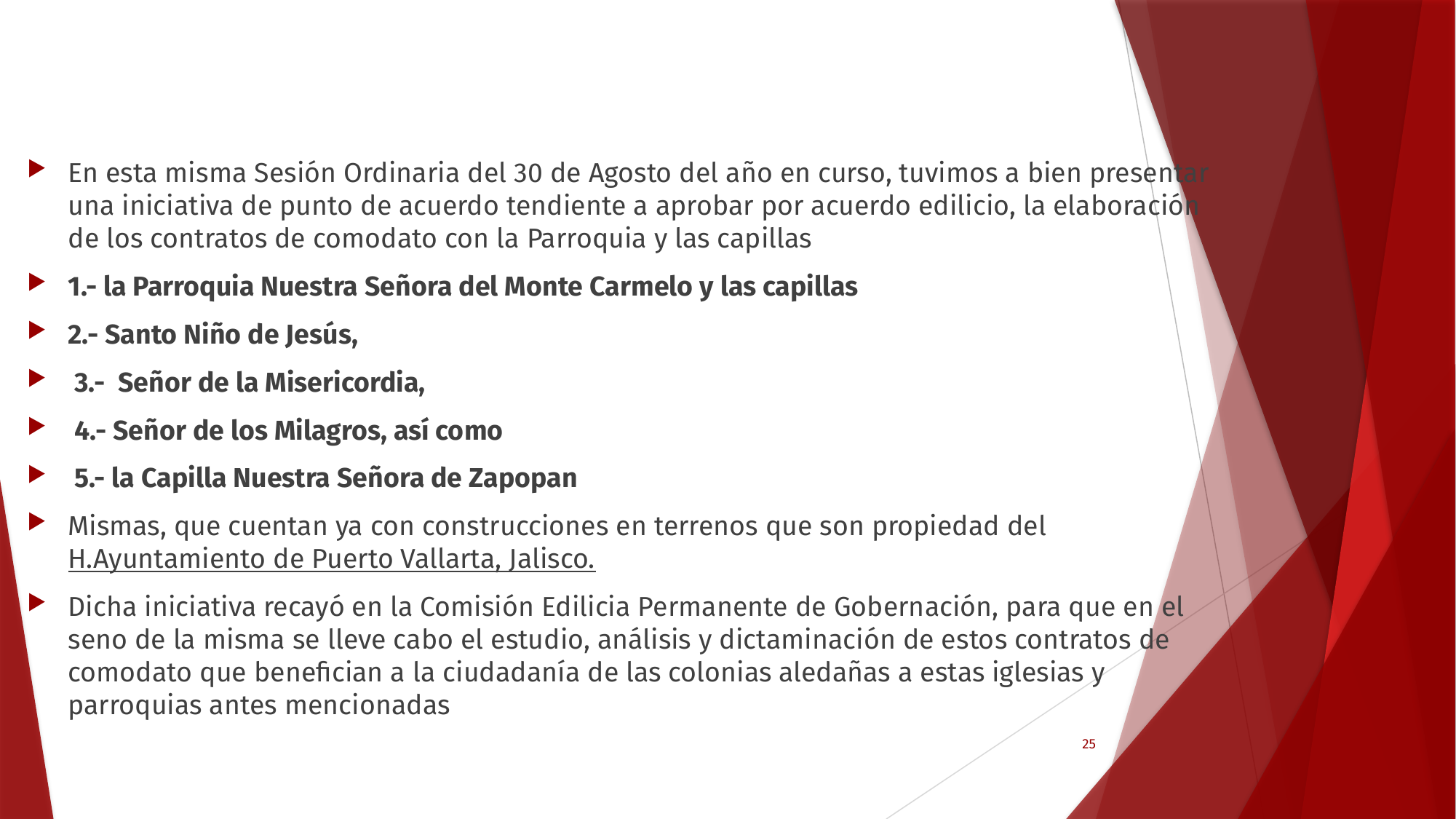

En esta misma Sesión Ordinaria del 30 de Agosto del año en curso, tuvimos a bien presentar una iniciativa de punto de acuerdo tendiente a aprobar por acuerdo edilicio, la elaboración de los contratos de comodato con la Parroquia y las capillas
1.- la Parroquia Nuestra Señora del Monte Carmelo y las capillas
2.- Santo Niño de Jesús,
 3.-  Señor de la Misericordia,
 4.- Señor de los Milagros, así como
 5.- la Capilla Nuestra Señora de Zapopan
Mismas, que cuentan ya con construcciones en terrenos que son propiedad del H.Ayuntamiento de Puerto Vallarta, Jalisco.
Dicha iniciativa recayó en la Comisión Edilicia Permanente de Gobernación, para que en el seno de la misma se lleve cabo el estudio, análisis y dictaminación de estos contratos de comodato que benefician a la ciudadanía de las colonias aledañas a estas iglesias y parroquias antes mencionadas

25